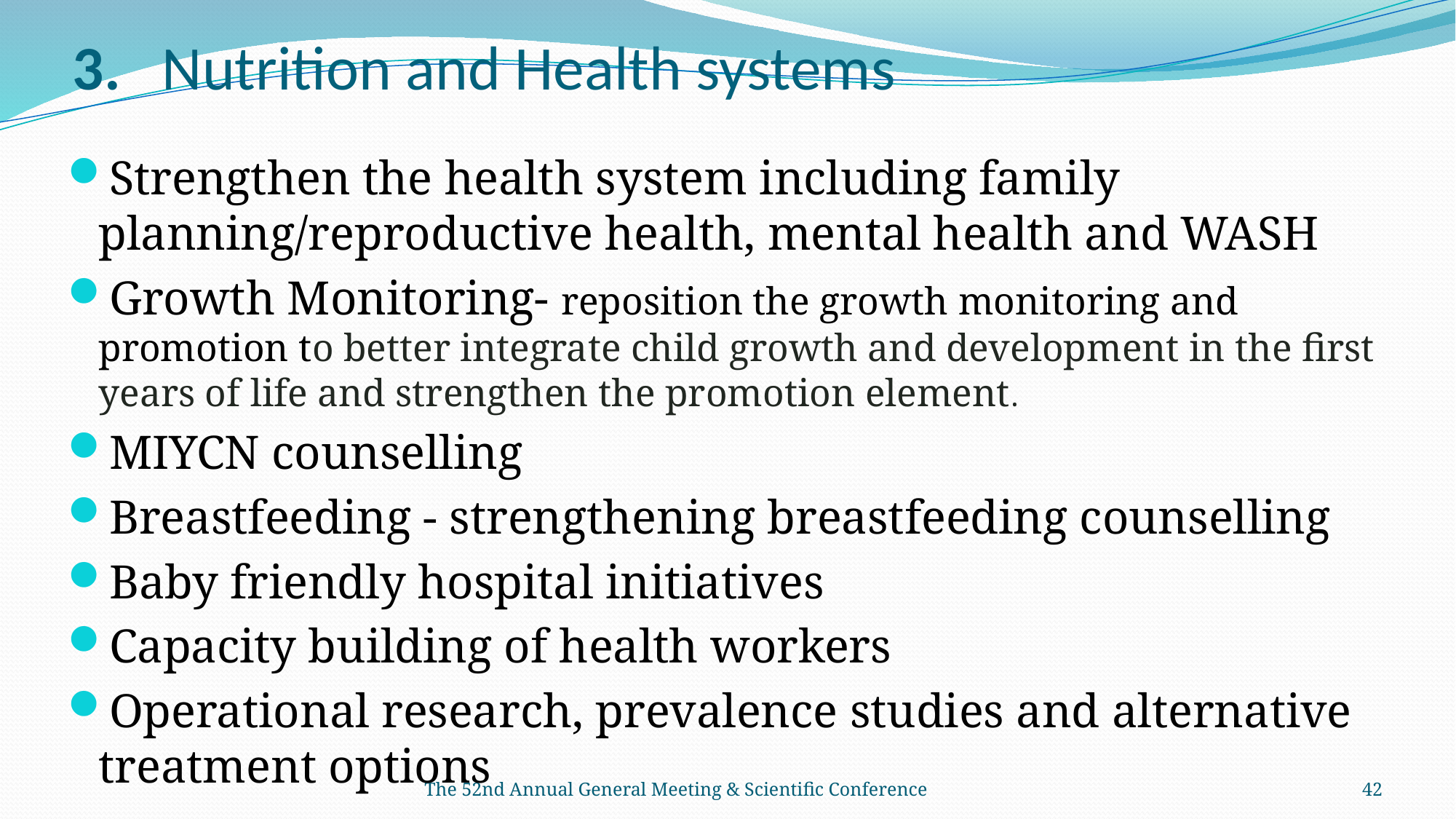

# 3.  	Nutrition and Health systems
Strengthen the health system including family planning/reproductive health, mental health and WASH
Growth Monitoring- reposition the growth monitoring and promotion to better integrate child growth and development in the first years of life and strengthen the promotion element.
MIYCN counselling
Breastfeeding - strengthening breastfeeding counselling
Baby friendly hospital initiatives
Capacity building of health workers
Operational research, prevalence studies and alternative treatment options
The 52nd Annual General Meeting & Scientific Conference
42